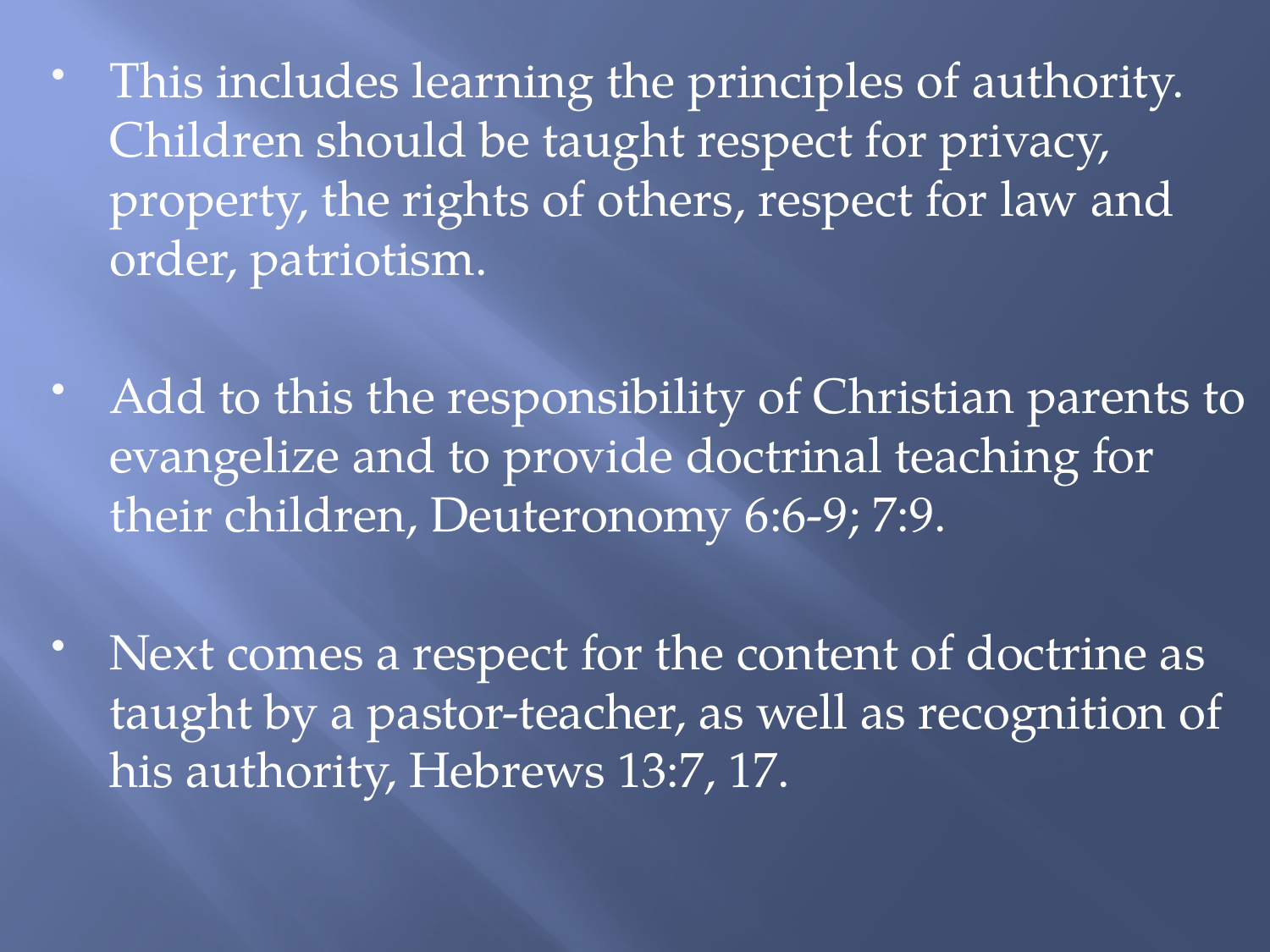

This includes learning the principles of authority. Children should be taught respect for privacy, property, the rights of others, respect for law and order, patriotism.

Add to this the responsibility of Christian parents to evangelize and to provide doctrinal teaching for their children, Deuteronomy 6:6-9; 7:9.

Next comes a respect for the content of doctrine as taught by a pastor-teacher, as well as recognition of his authority, Hebrews 13:7, 17.